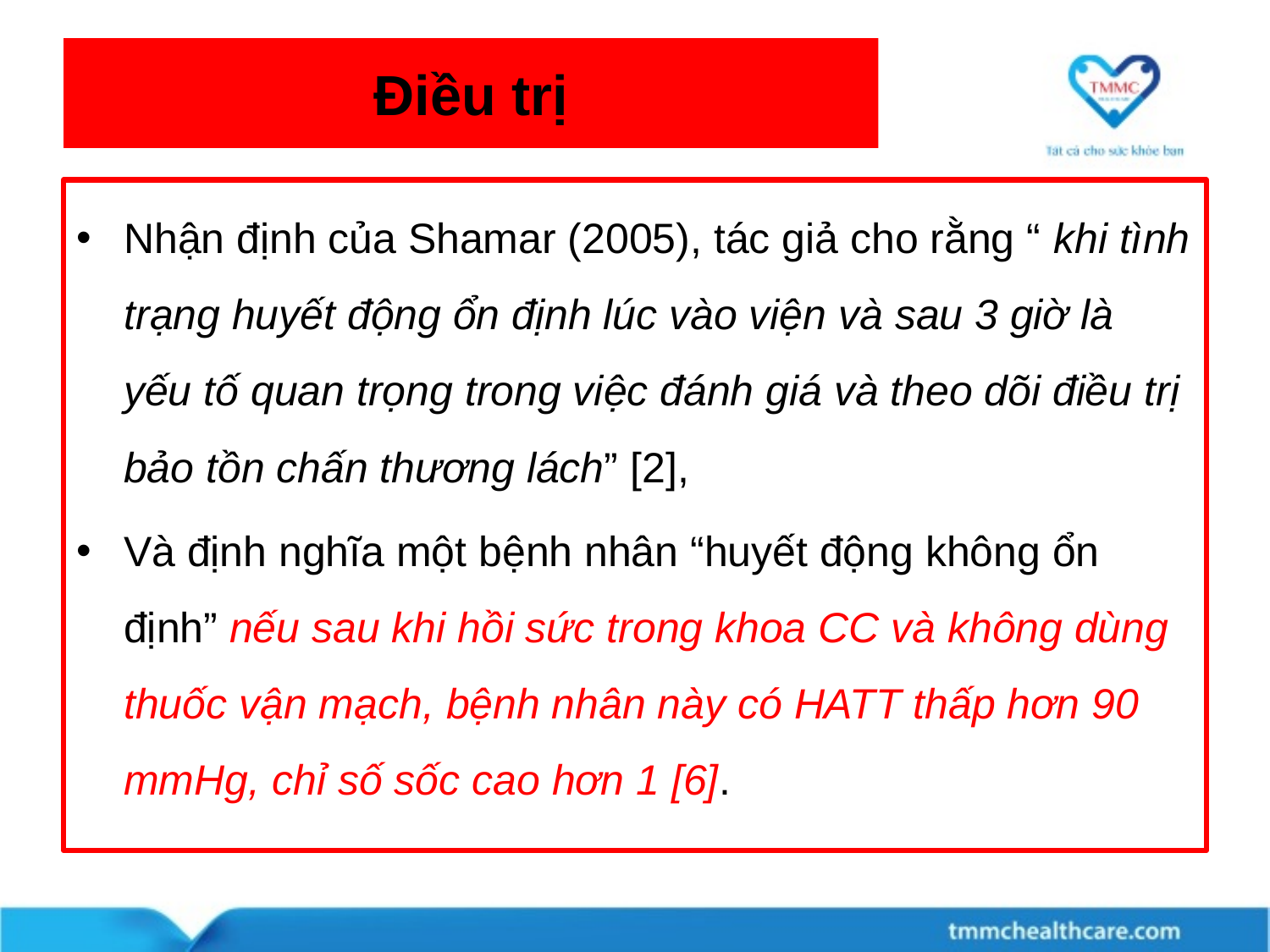

# Điều trị
Nhận định của Shamar (2005), tác giả cho rằng “ khi tình trạng huyết động ổn định lúc vào viện và sau 3 giờ là yếu tố quan trọng trong việc đánh giá và theo dõi điều trị bảo tồn chấn thương lách” [2],
Và định nghĩa một bệnh nhân “huyết động không ổn định” nếu sau khi hồi sức trong khoa CC và không dùng thuốc vận mạch, bệnh nhân này có HATT thấp hơn 90 mmHg, chỉ số sốc cao hơn 1 [6].